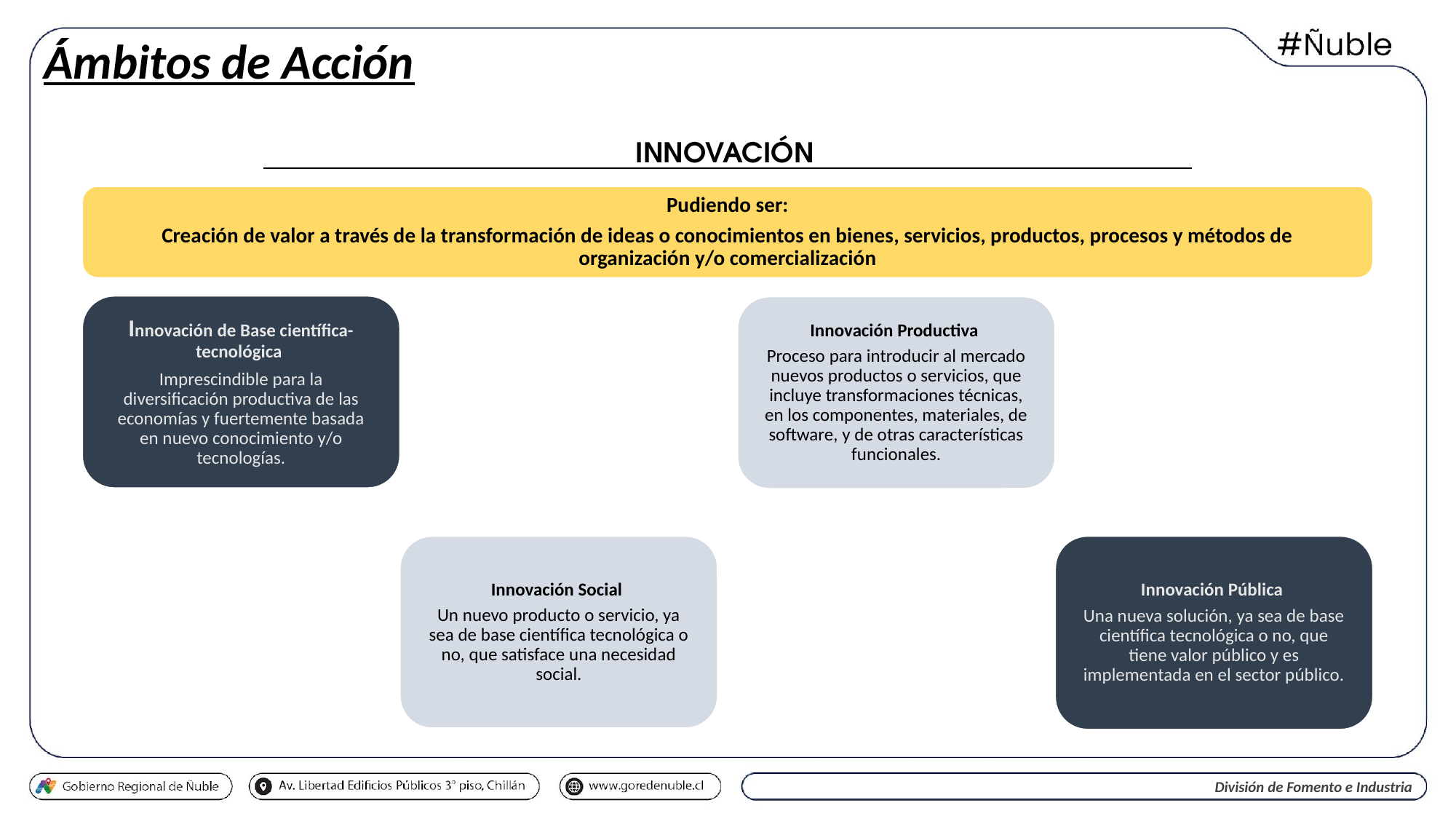

# Ámbitos de Acción
INNOVACIÓN
Pudiendo ser:
Creación de valor a través de la transformación de ideas o conocimientos en bienes, servicios, productos, procesos y métodos de organización y/o comercialización
Innovación de Base científica-tecnológica
Imprescindible para la diversificación productiva de las economías y fuertemente basada en nuevo conocimiento y/o tecnologías.
Innovación Productiva
Proceso para introducir al mercado nuevos productos o servicios, que incluye transformaciones técnicas, en los componentes, materiales, de software, y de otras características funcionales.
Innovación Social
Un nuevo producto o servicio, ya sea de base científica tecnológica o no, que satisface una necesidad social.
Innovación Pública
Una nueva solución, ya sea de base científica tecnológica o no, que tiene valor público y es implementada en el sector público.
División de Fomento e Industria